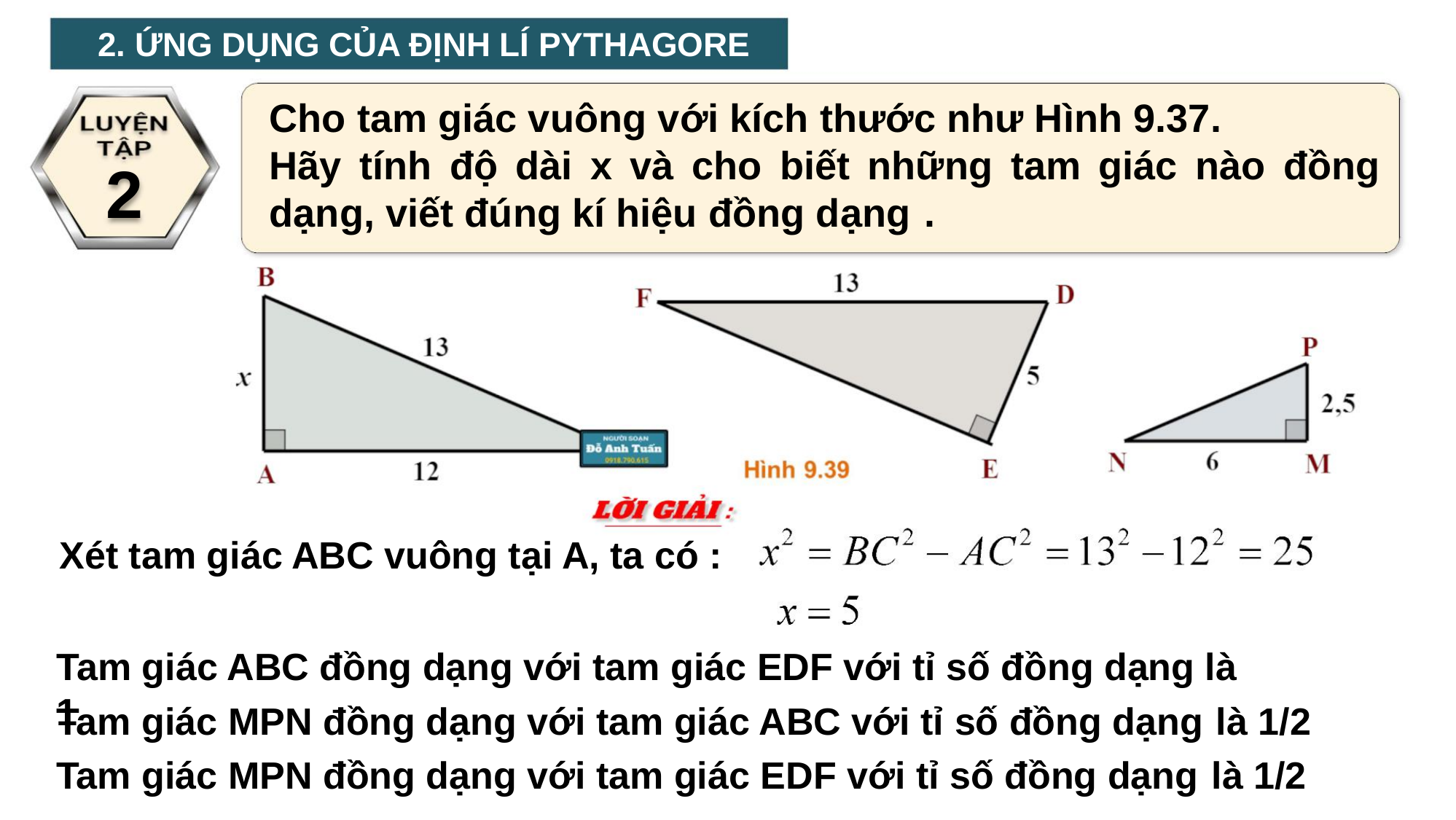

2. ỨNG DỤNG CỦA ĐỊNH LÍ PYTHAGORE
Cho tam giác vuông với kích thước như Hình 9.37.
Hãy tính độ dài x và cho biết những tam giác nào đồng
dạng, viết đúng kí hiệu đồng dạng .
2
Xét tam giác ABC vuông tại A, ta có :
Tam giác ABC đồng dạng với tam giác EDF với tỉ số đồng dạng là
1
Tam giác MPN đồng dạng với tam giác ABC với tỉ số đồng dạng là 1/2
Tam giác MPN đồng dạng với tam giác EDF với tỉ số đồng dạng là 1/2